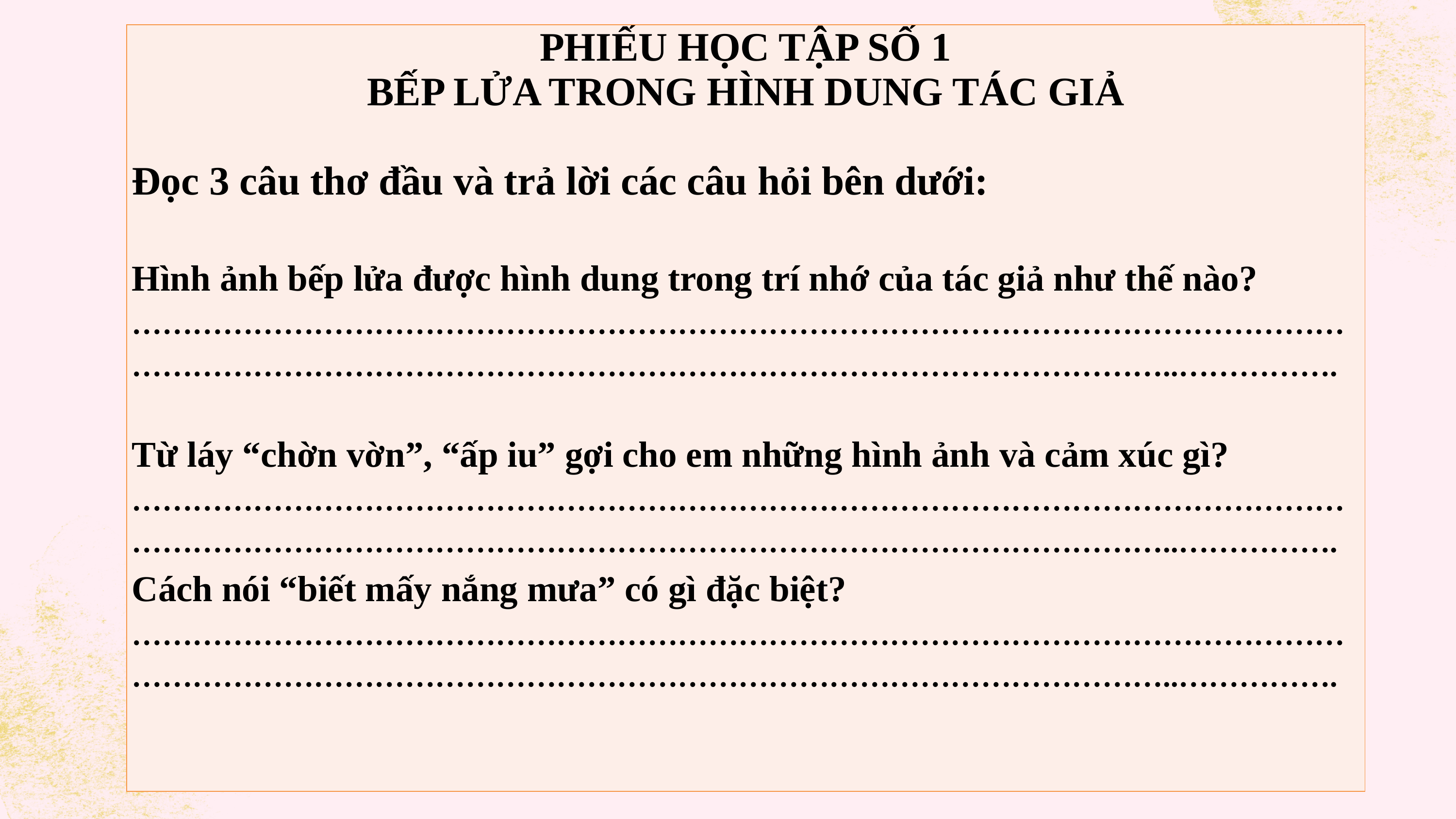

| PHIẾU HỌC TẬP SỐ 1 BẾP LỬA TRONG HÌNH DUNG TÁC GIẢ   Đọc 3 câu thơ đầu và trả lời các câu hỏi bên dưới:   Hình ảnh bếp lửa đư­ợc hình dung trong trí nhớ của tác giả như thế nào? ……………………………………………………………………………………………………………………………………………………………………………………………………..…………….   Từ láy “chờn vờn”, “ấp iu” gợi cho em những hình ảnh và cảm xúc gì? ……………………………………………………………………………………………………………………………………………………………………………………………………..……………. Cách nói “biết mấy nắng m­ưa” có gì đặc biệt? ……………………………………………………………………………………………………………………………………………………………………………………………………..……………. |
| --- |